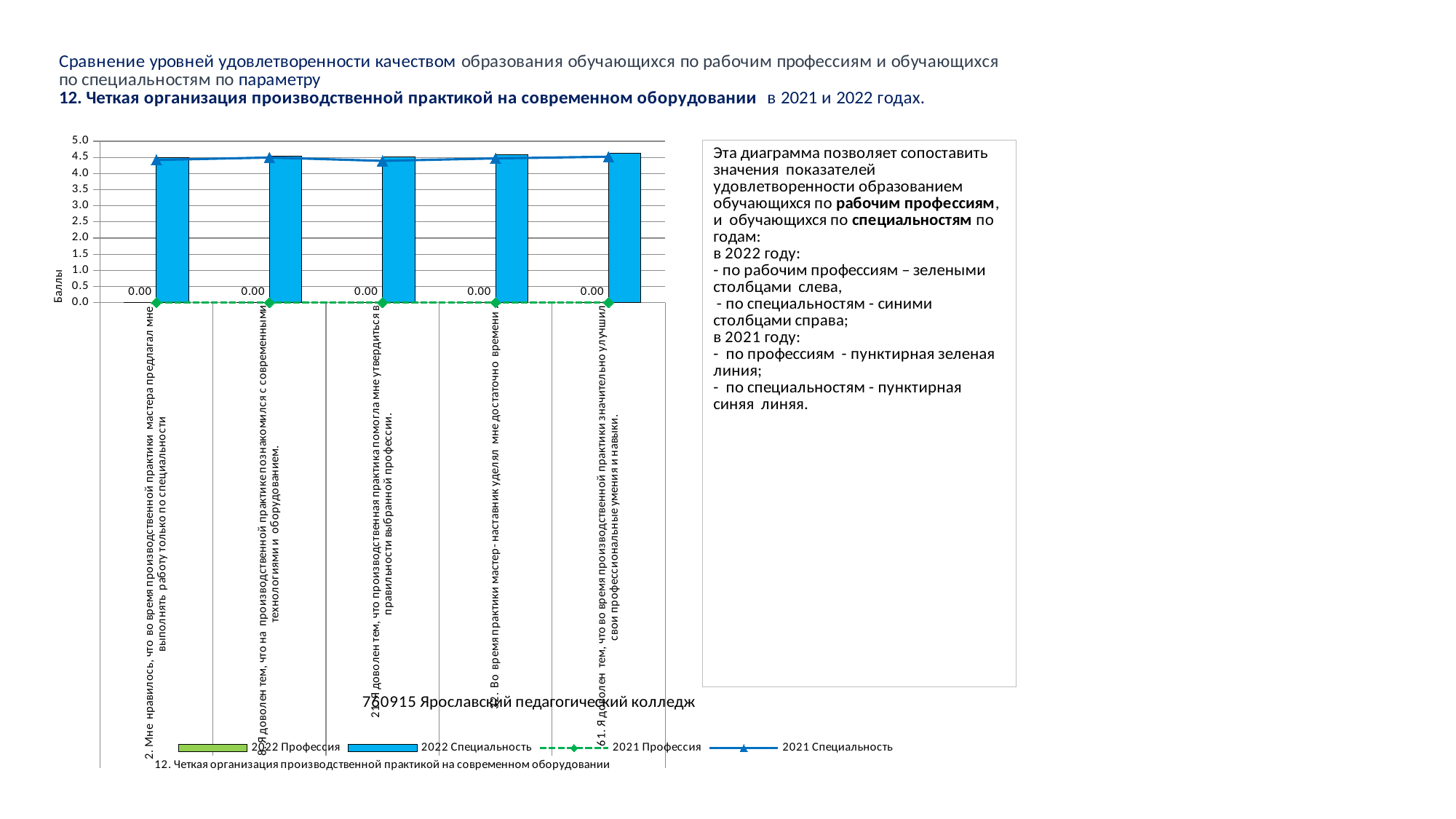

### Chart

| Category | 2022 Профессия | 2022 Специальность | 2021 Профессия | 2021 Специальность |
|---|---|---|---|---|
| 2. Мне  нравилось, что  во время производственной практики  мастера предлагал мне  выполнять  работу только по специальности | 0.0 | 4.491304347826087 | 0.0 | 4.419047619047619 |
| 8. Я доволен тем, что на  производственной практике познакомился с современными технологиями и  оборудованием.  | 0.0 | 4.542035398230088 | 0.0 | 4.495238095238095 |
| 21. Я доволен тем, что производственная практика помогла мне утвердиться в правильности выбранной профессии. | 0.0 | 4.5167037861915365 | 0.0 | 4.390476190476191 |
| 32.  Во  время практики мастер- наставник уделял  мне достаточно  времени . | 0.0 | 4.577181208053691 | 0.0 | 4.466666666666667 |
| 61. Я доволен  тем, что во время производственной практики значительно улучшил свои профессиональные умения и навыки. | 0.0 | 4.625287356321839 | 0.0 | 4.519047619047619 |